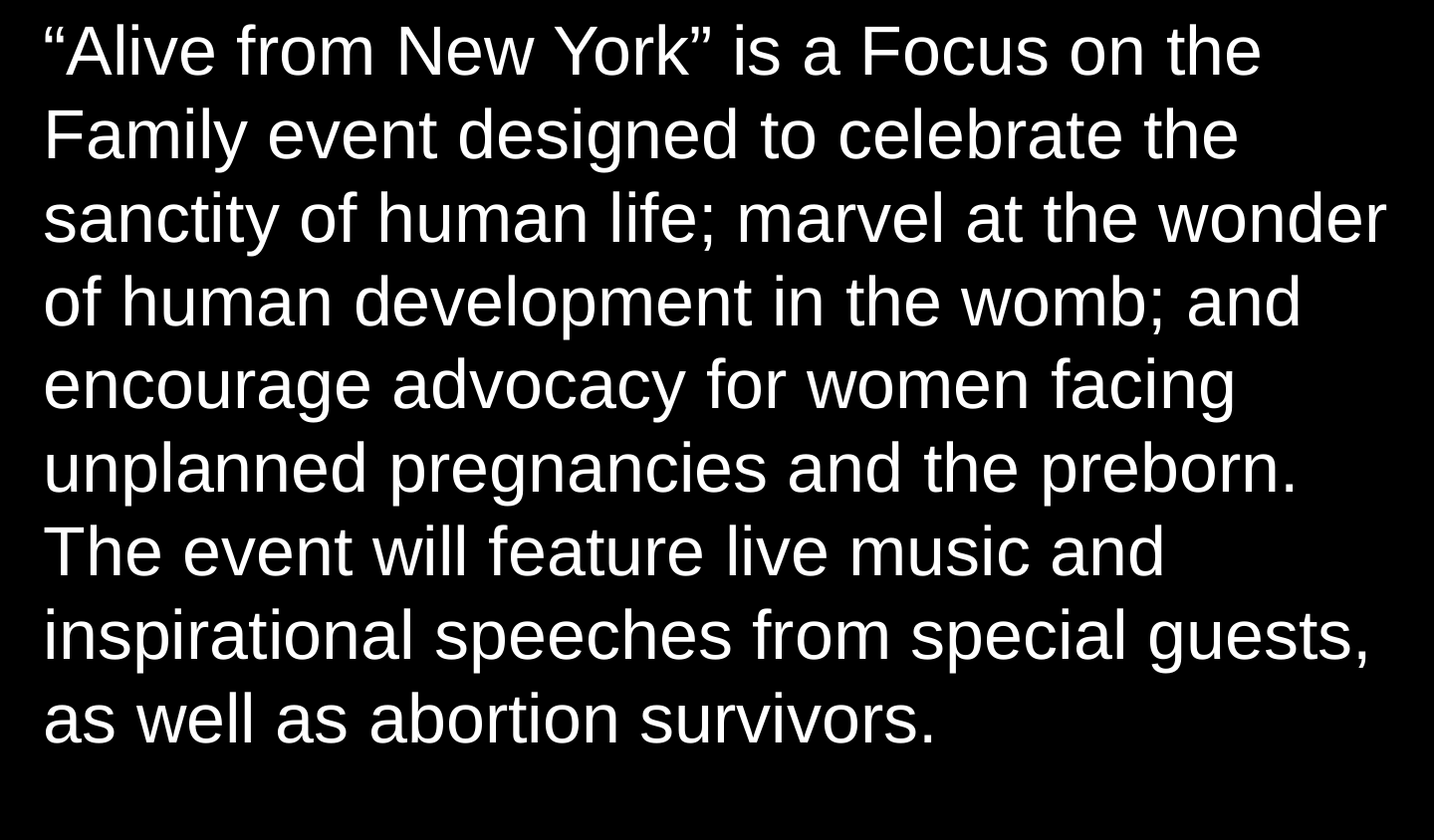

“Alive from New York” is a Focus on the Family event designed to celebrate the sanctity of human life; marvel at the wonder of human development in the womb; and encourage advocacy for women facing unplanned pregnancies and the preborn. The event will feature live music and inspirational speeches from special guests, as well as abortion survivors.